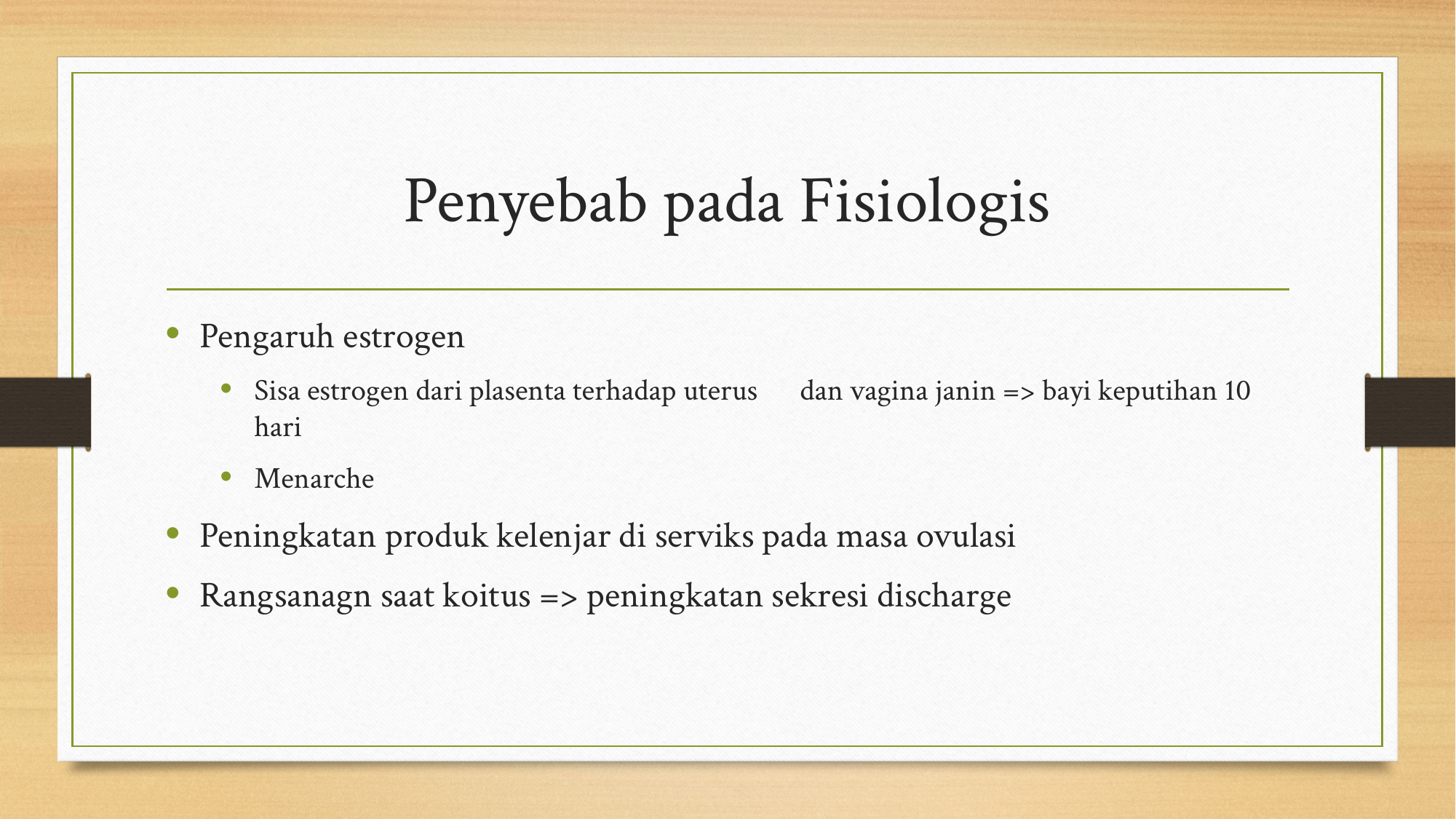

# Penyebab pada Fisiologis
Pengaruh estrogen
Sisa estrogen dari plasenta terhadap uterus 	dan vagina janin => bayi keputihan 10 hari
Menarche
Peningkatan produk kelenjar di serviks pada masa ovulasi
Rangsanagn saat koitus => peningkatan sekresi discharge